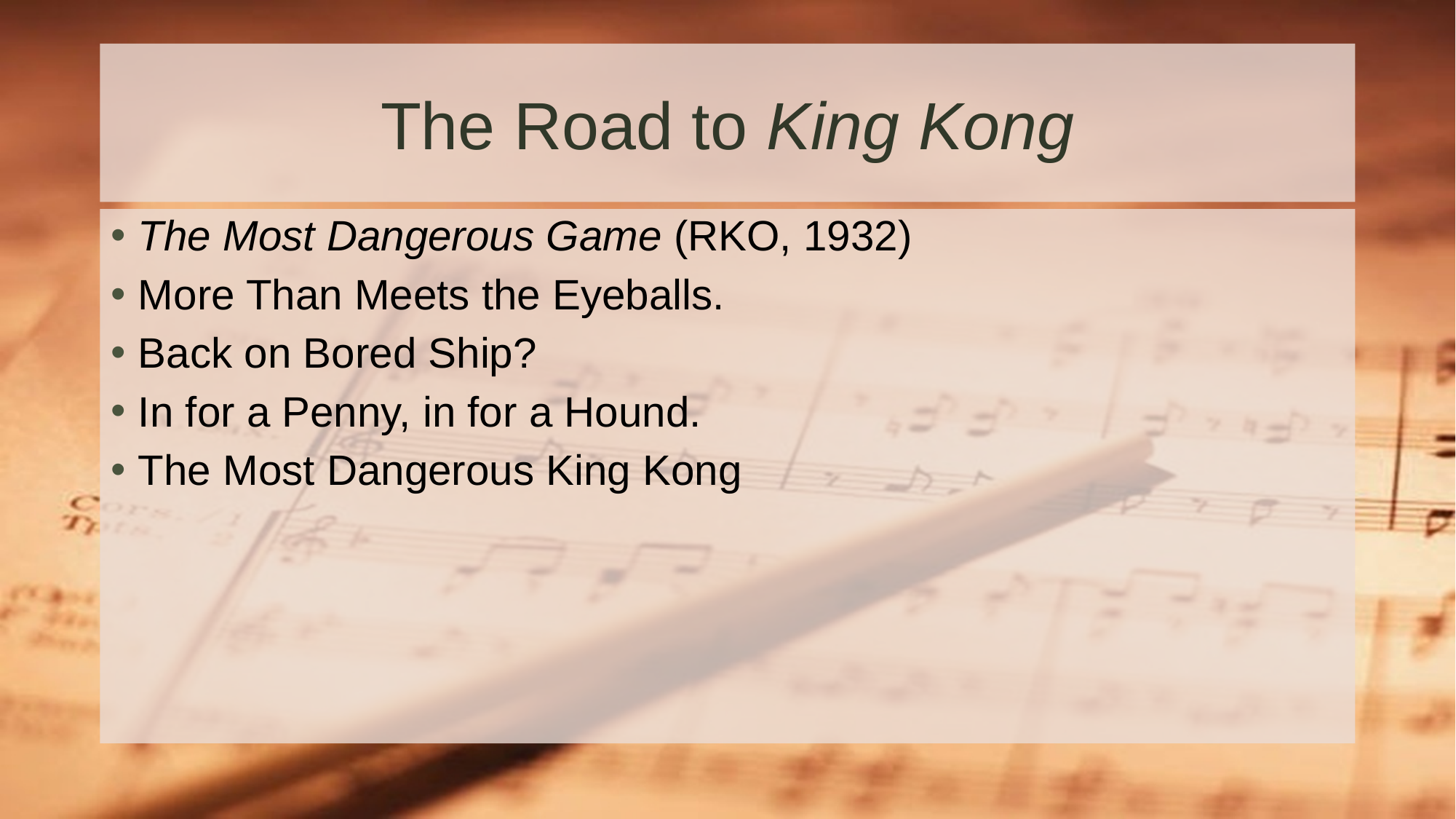

# The Road to King Kong
The Most Dangerous Game (RKO, 1932)
More Than Meets the Eyeballs.
Back on Bored Ship?
In for a Penny, in for a Hound.
The Most Dangerous King Kong